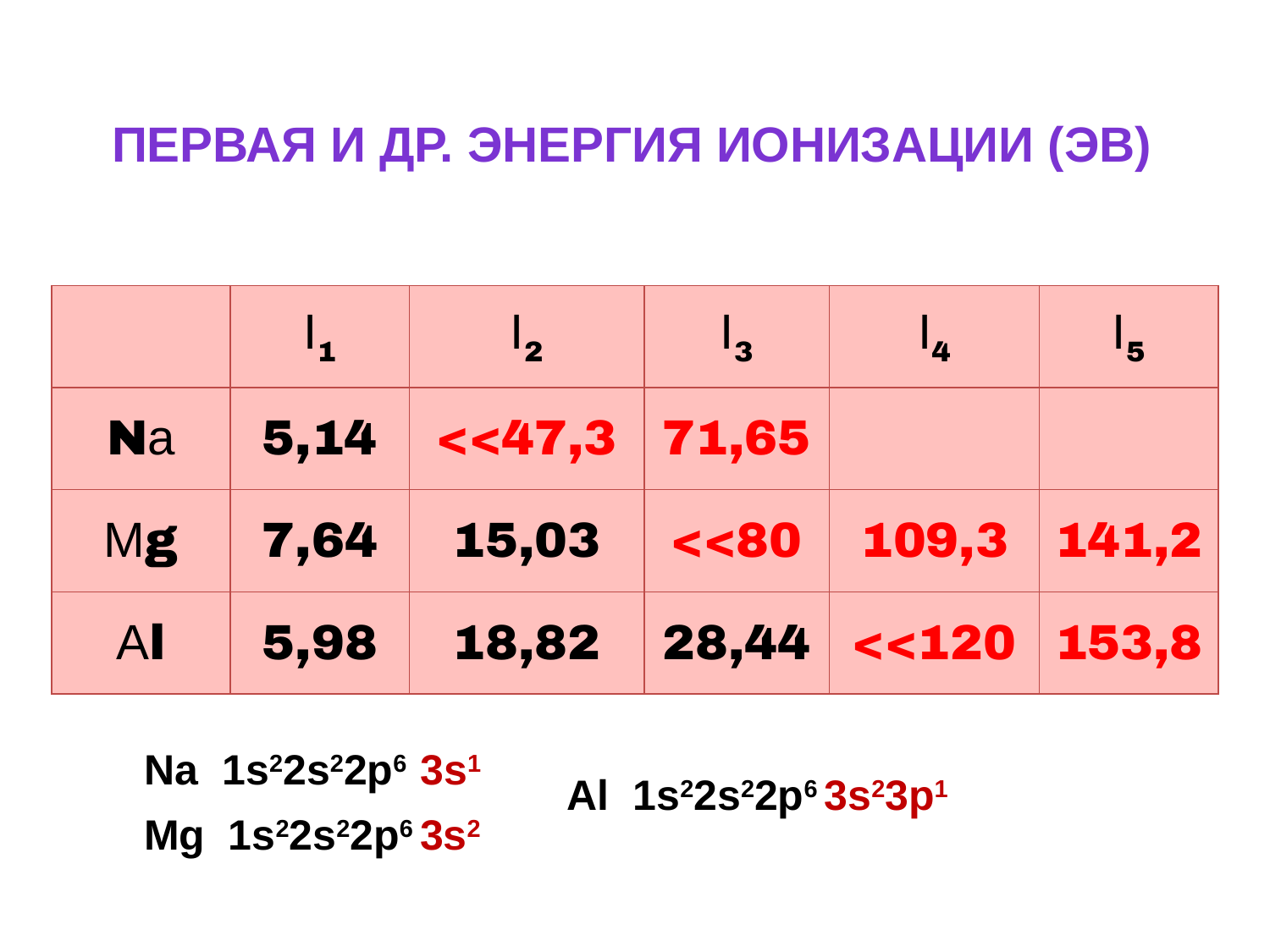

Первая и др. энергия ионизации (эВ)
|  | І1 | І2 | І3 | І4 | І5 |
| --- | --- | --- | --- | --- | --- |
| Nа | 5,14 | <<47,3 | 71,65 |  |  |
| Мg | 7,64 | 15,03 | <<80 | 109,3 | 141,2 |
| Аl | 5,98 | 18,82 | 28,44 | <<120 | 153,8 |
Na  1s22s22p6  3s1
Al  1s22s22p6 3s23p1
Mg  1s22s22p6 3s2